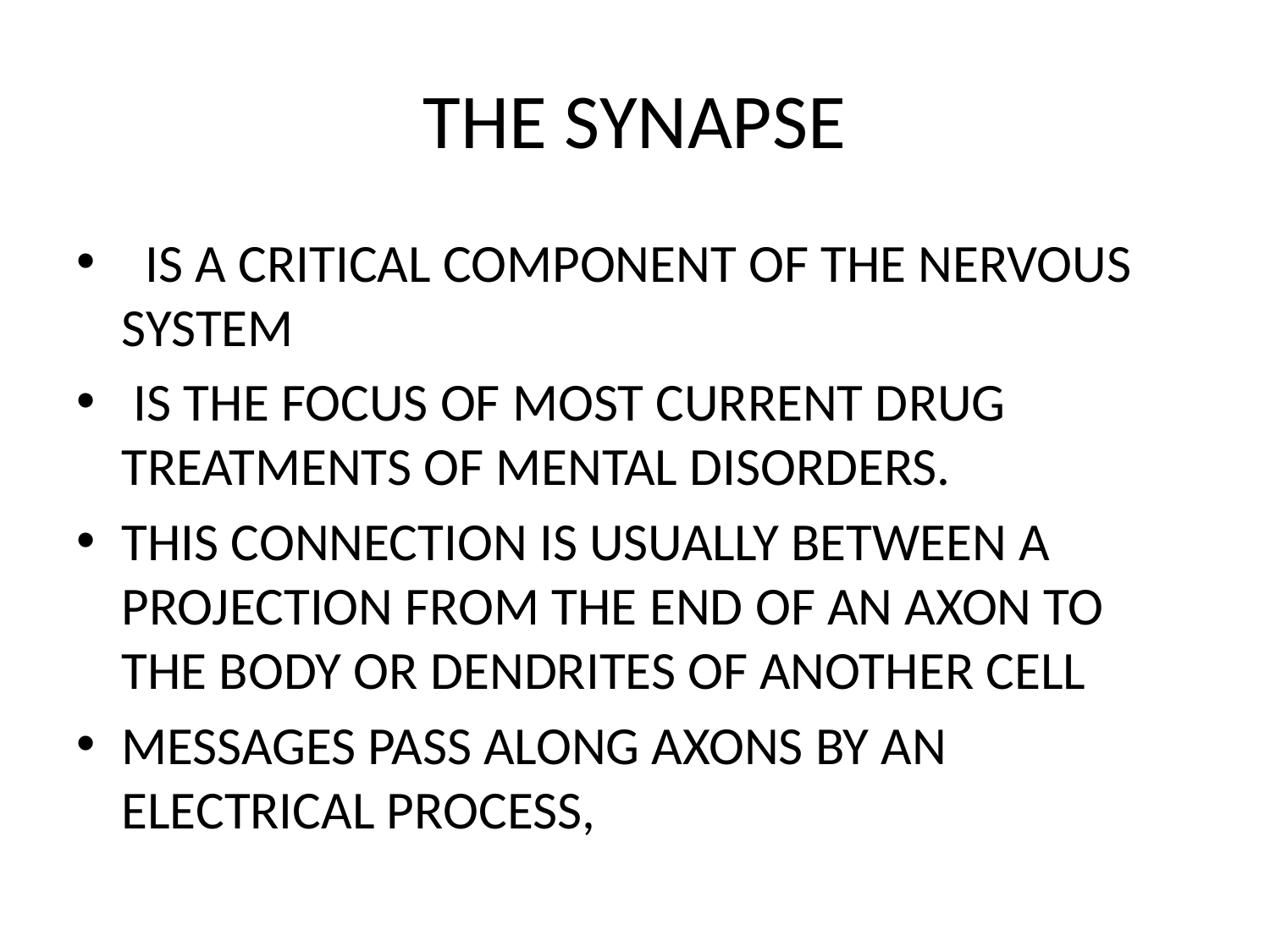

# THE SYNAPSE
  IS A CRITICAL COMPONENT OF THE NERVOUS SYSTEM
 IS THE FOCUS OF MOST CURRENT DRUG TREATMENTS OF MENTAL DISORDERS.
THIS CONNECTION IS USUALLY BETWEEN A PROJECTION FROM THE END OF AN AXON TO THE BODY OR DENDRITES OF ANOTHER CELL
MESSAGES PASS ALONG AXONS BY AN ELECTRICAL PROCESS,